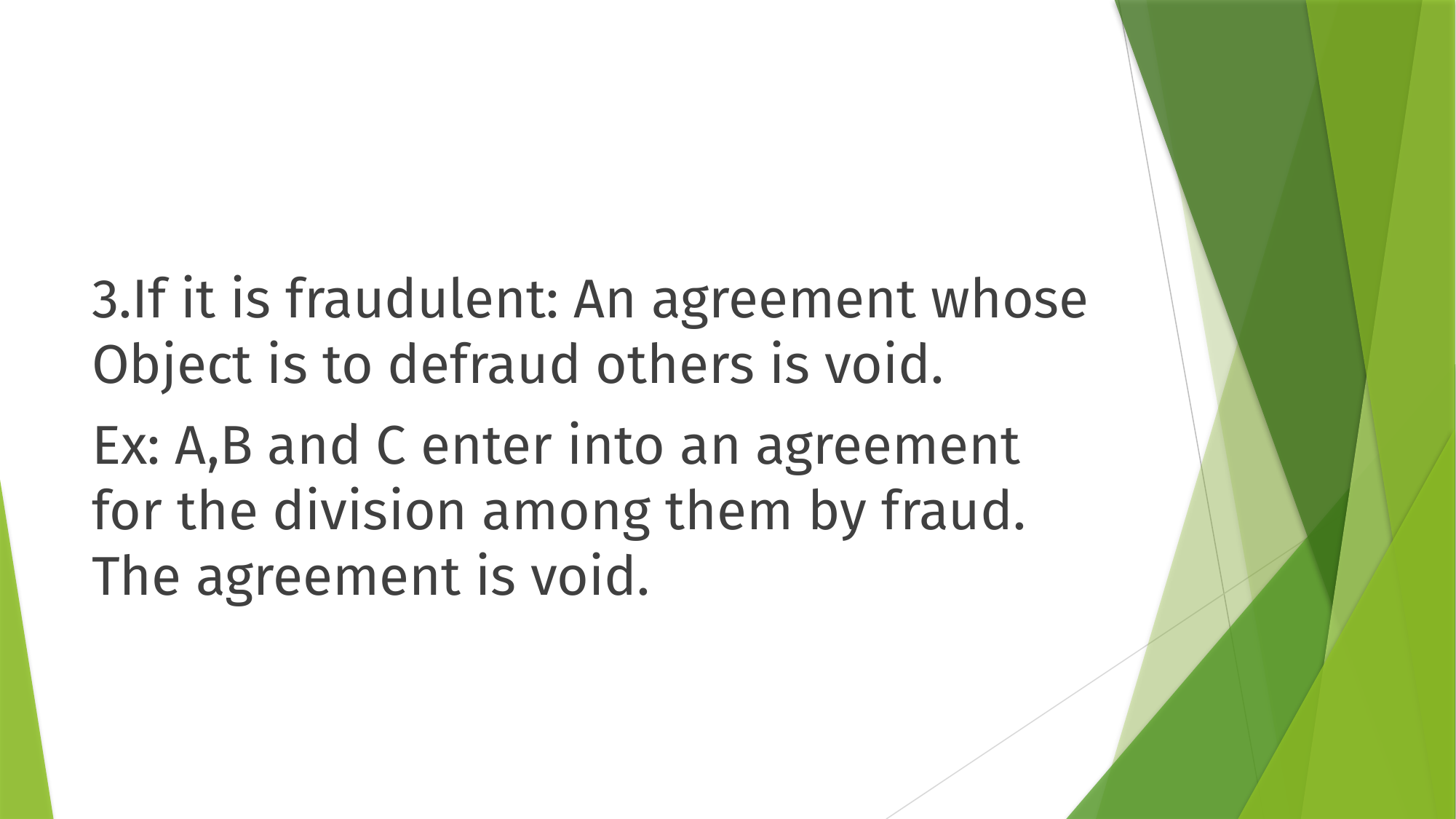

#
3.If it is fraudulent: An agreement whose Object is to defraud others is void.
Ex: A,B and C enter into an agreement for the division among them by fraud. The agreement is void.